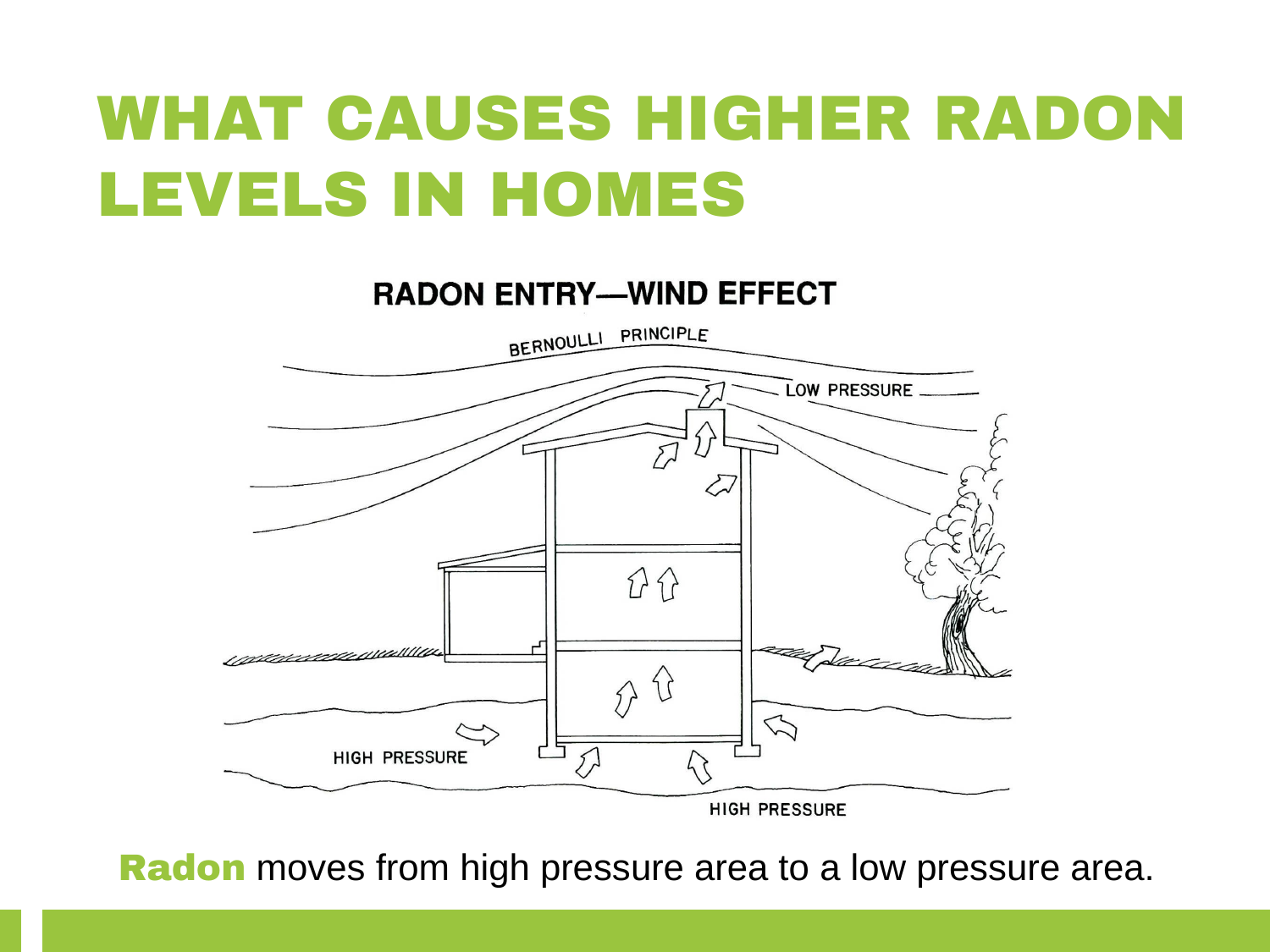

WHAT CAUSES HIGHER RADON LEVELS IN HOMES

Radon moves from high pressure area to a low pressure area.